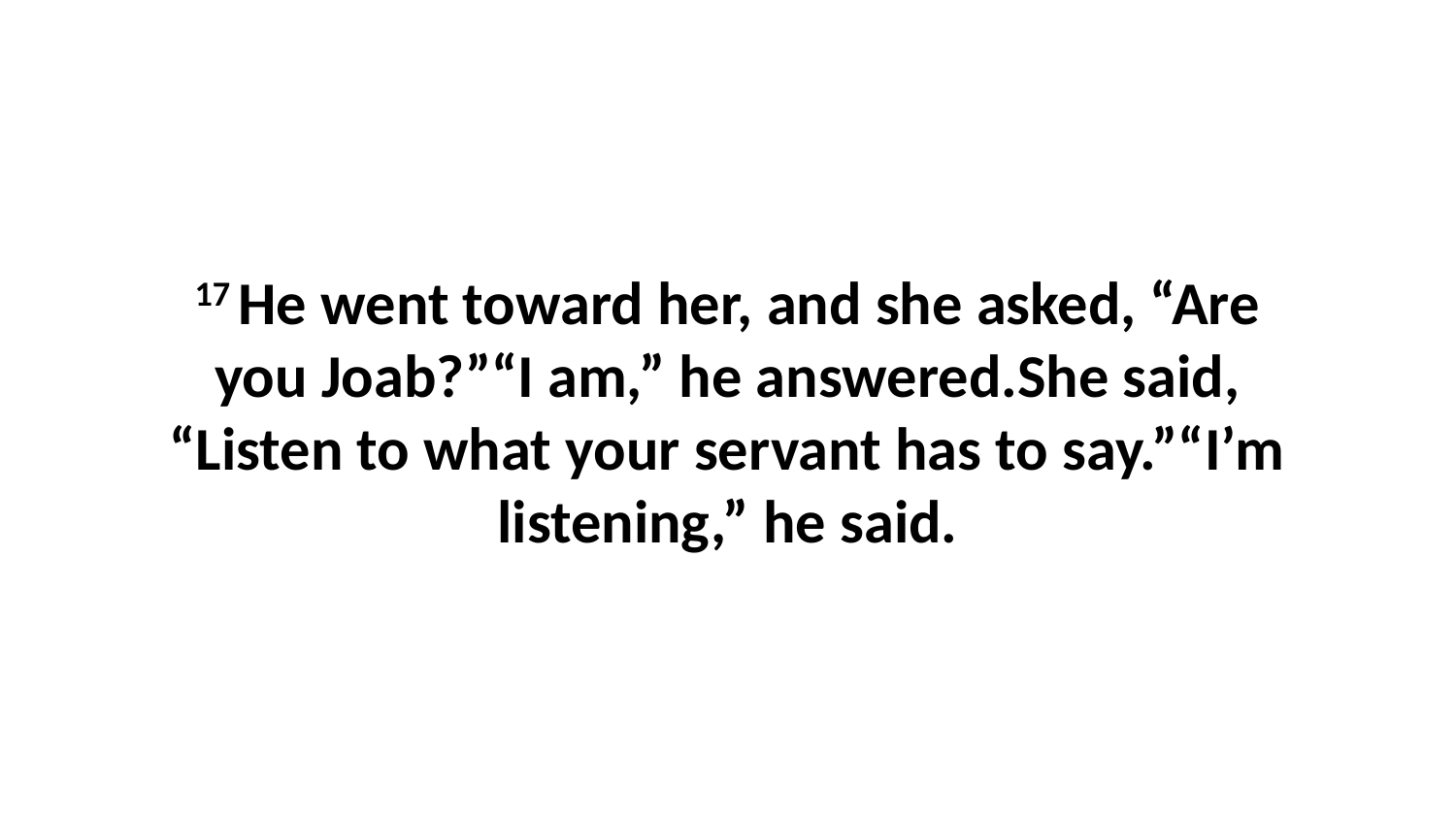

17 He went toward her, and she asked, “Are you Joab?”“I am,” he answered.She said, “Listen to what your servant has to say.”“I’m listening,” he said.